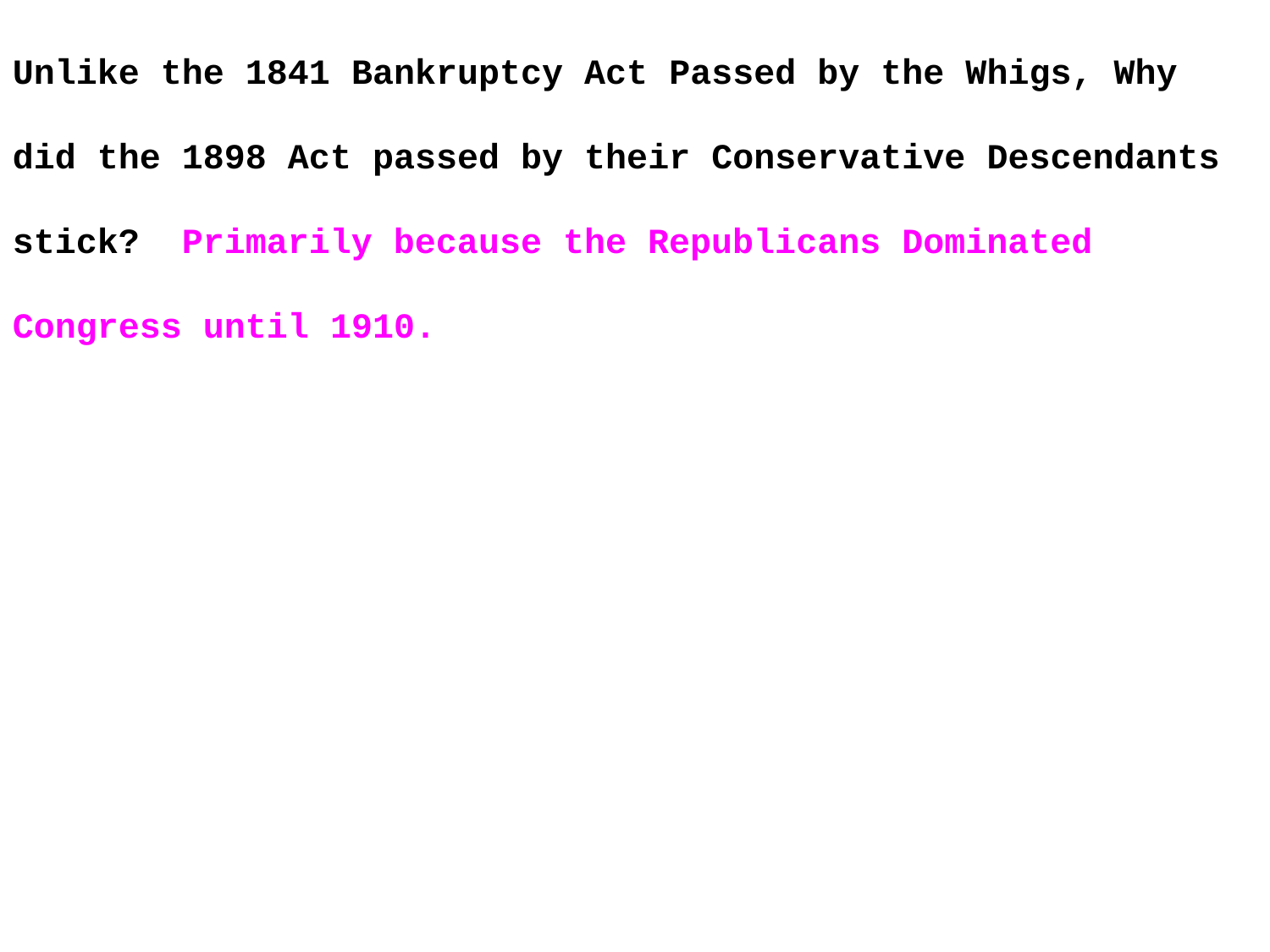

Unlike the 1841 Bankruptcy Act Passed by the Whigs, Why did the 1898 Act passed by their Conservative Descendants stick?  Primarily because the Republicans Dominated Congress until 1910.